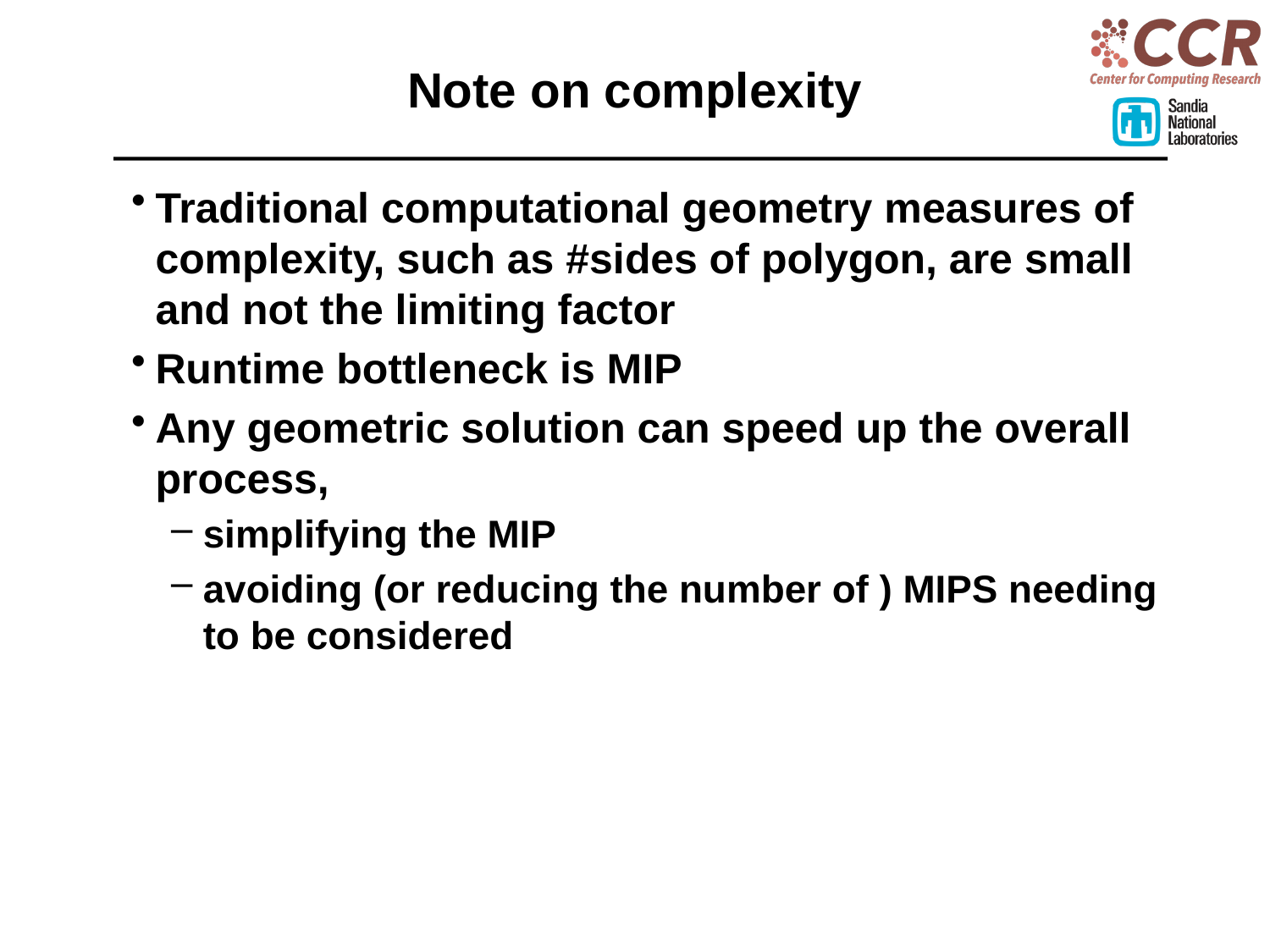

# Note on complexity
Traditional computational geometry measures of complexity, such as #sides of polygon, are small and not the limiting factor
Runtime bottleneck is MIP
Any geometric solution can speed up the overall process,
simplifying the MIP
avoiding (or reducing the number of ) MIPS needing to be considered